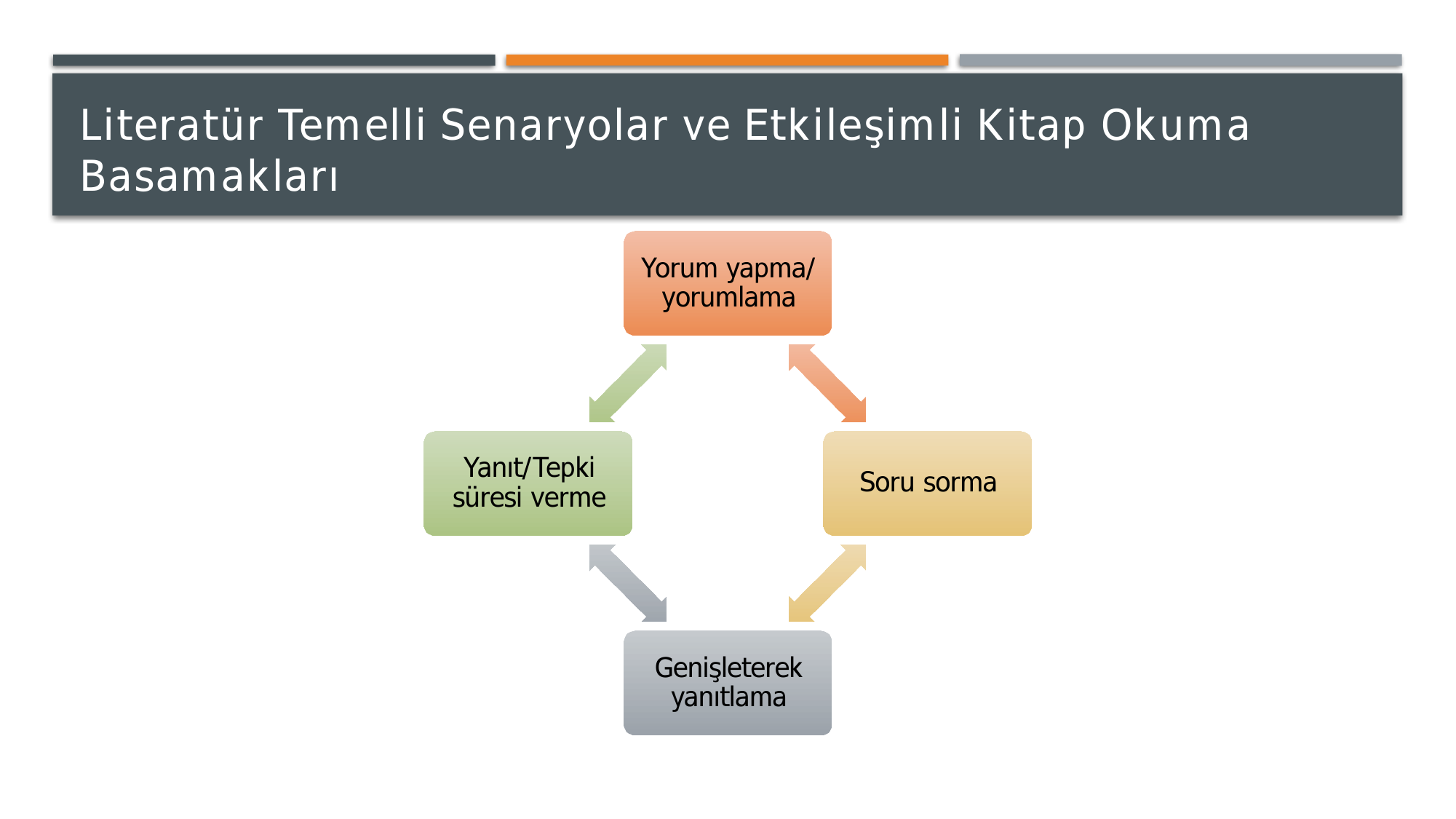

# Literatür Temelli Senaryolar ve Etkileşimli Kitap Okuma Basamakları
Yorum yapma/ yorumlama

Soru sorma

Genişleterek yanıtlama

Yanıt/Tepki süresi verme